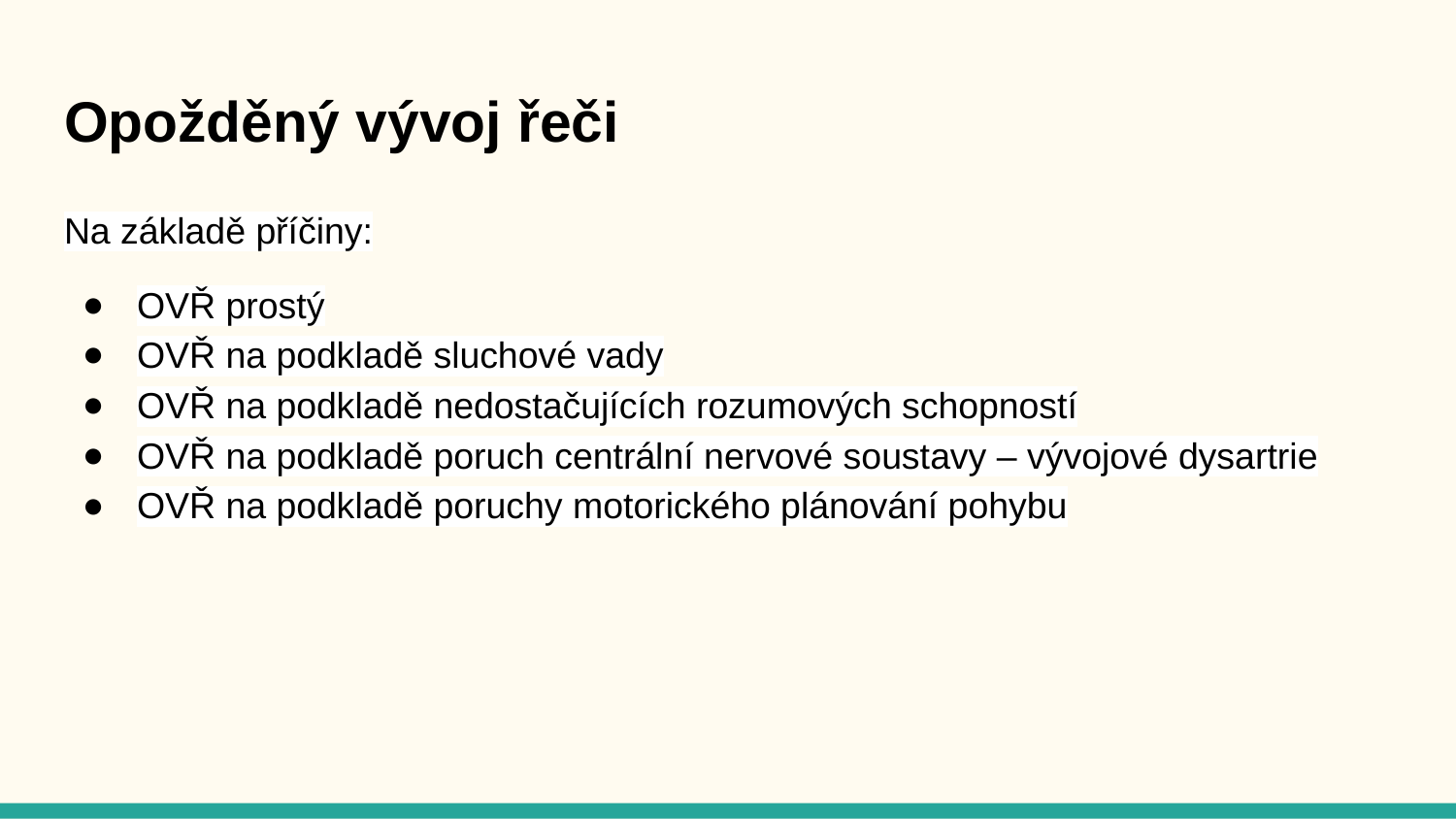

# Opožděný vývoj řeči
Na základě příčiny:
OVŘ prostý
OVŘ na podkladě sluchové vady
OVŘ na podkladě nedostačujících rozumových schopností
OVŘ na podkladě poruch centrální nervové soustavy – vývojové dysartrie
OVŘ na podkladě poruchy motorického plánování pohybu